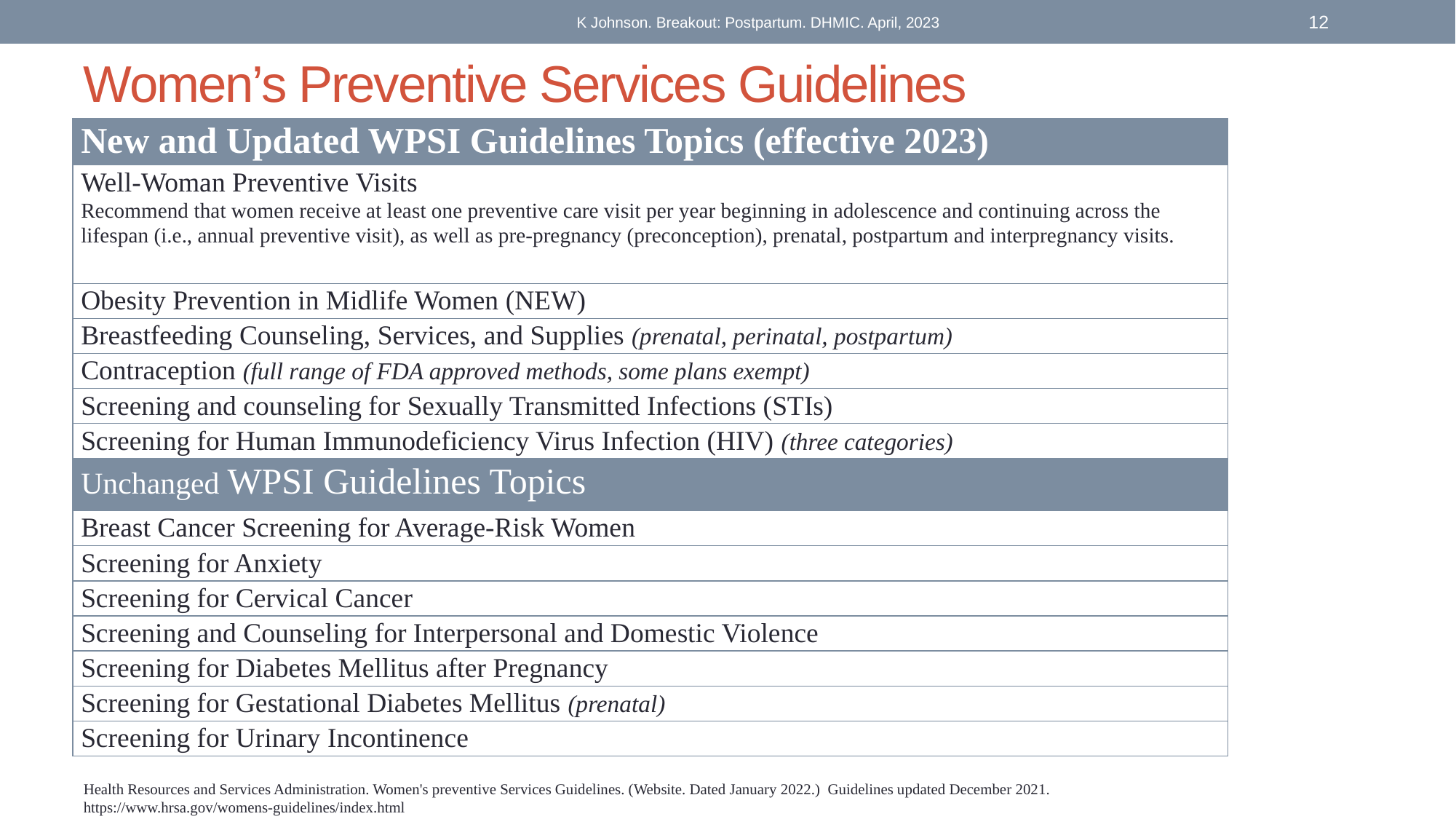

K Johnson. Breakout: Postpartum. DHMIC. April, 2023
12
# Women’s Preventive Services Guidelines
| New and Updated WPSI Guidelines Topics (effective 2023) |
| --- |
| Well-Woman Preventive Visits Recommend that women receive at least one preventive care visit per year beginning in adolescence and continuing across the lifespan (i.e., annual preventive visit), as well as pre-pregnancy (preconception), prenatal, postpartum and interpregnancy visits. |
| Obesity Prevention in Midlife Women (NEW) |
| Breastfeeding Counseling, Services, and Supplies (prenatal, perinatal, postpartum) |
| Contraception (full range of FDA approved methods, some plans exempt) |
| Screening and counseling for Sexually Transmitted Infections (STIs) |
| Screening for Human Immunodeficiency Virus Infection (HIV) (three categories) |
| Unchanged WPSI Guidelines Topics |
| Breast Cancer Screening for Average-Risk Women |
| Screening for Anxiety |
| Screening for Cervical Cancer |
| Screening and Counseling for Interpersonal and Domestic Violence |
| Screening for Diabetes Mellitus after Pregnancy |
| Screening for Gestational Diabetes Mellitus (prenatal) |
| Screening for Urinary Incontinence |
Health Resources and Services Administration. Women's preventive Services Guidelines. (Website. Dated January 2022.)  Guidelines updated December 2021. https://www.hrsa.gov/womens-guidelines/index.html